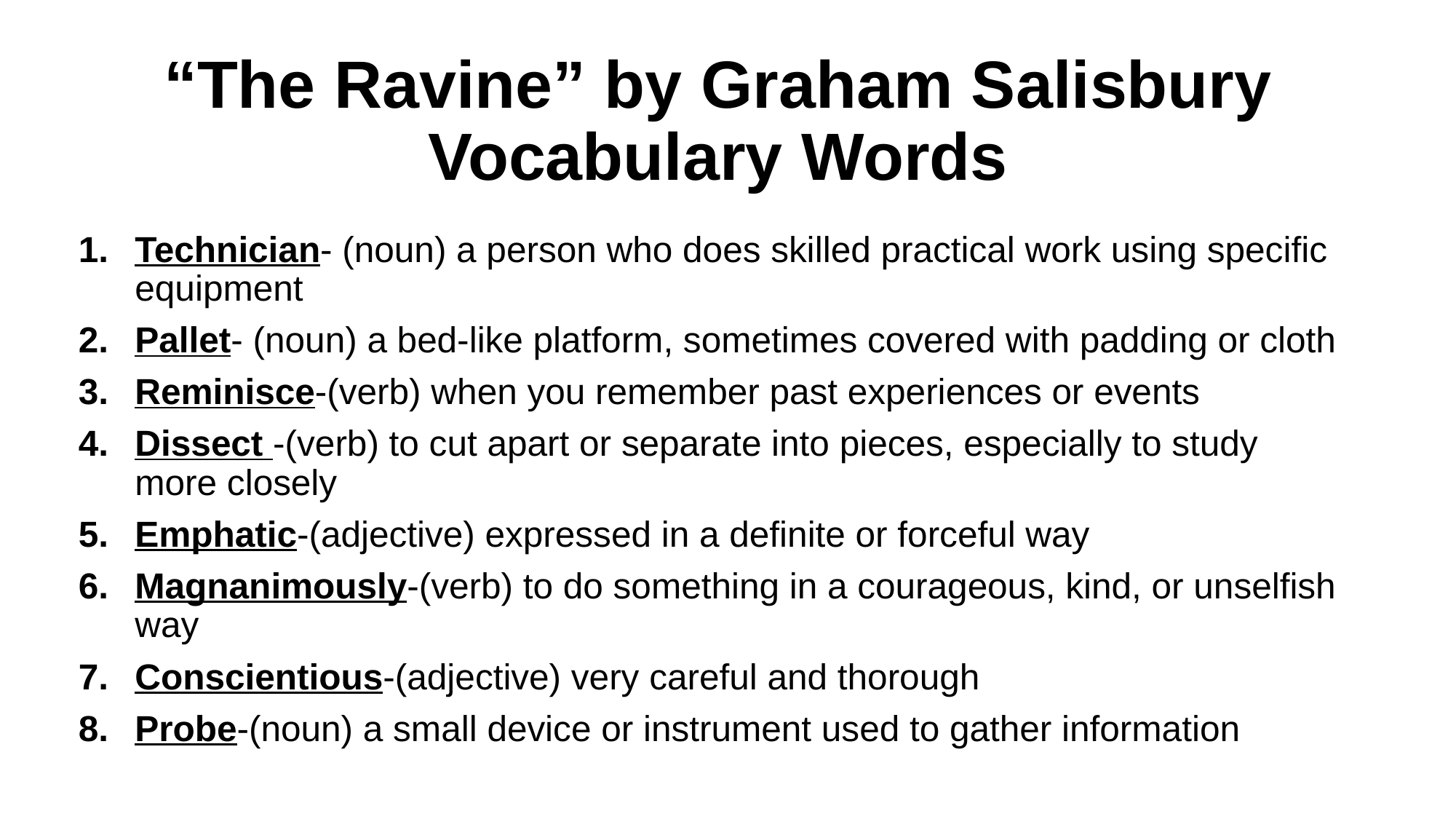

# “The Ravine” by Graham Salisbury Vocabulary Words
Technician- (noun) a person who does skilled practical work using specific equipment
Pallet- (noun) a bed-like platform, sometimes covered with padding or cloth
Reminisce-(verb) when you remember past experiences or events
Dissect -(verb) to cut apart or separate into pieces, especially to study more closely
Emphatic-(adjective) expressed in a definite or forceful way
Magnanimously-(verb) to do something in a courageous, kind, or unselfish way
Conscientious-(adjective) very careful and thorough
Probe-(noun) a small device or instrument used to gather information